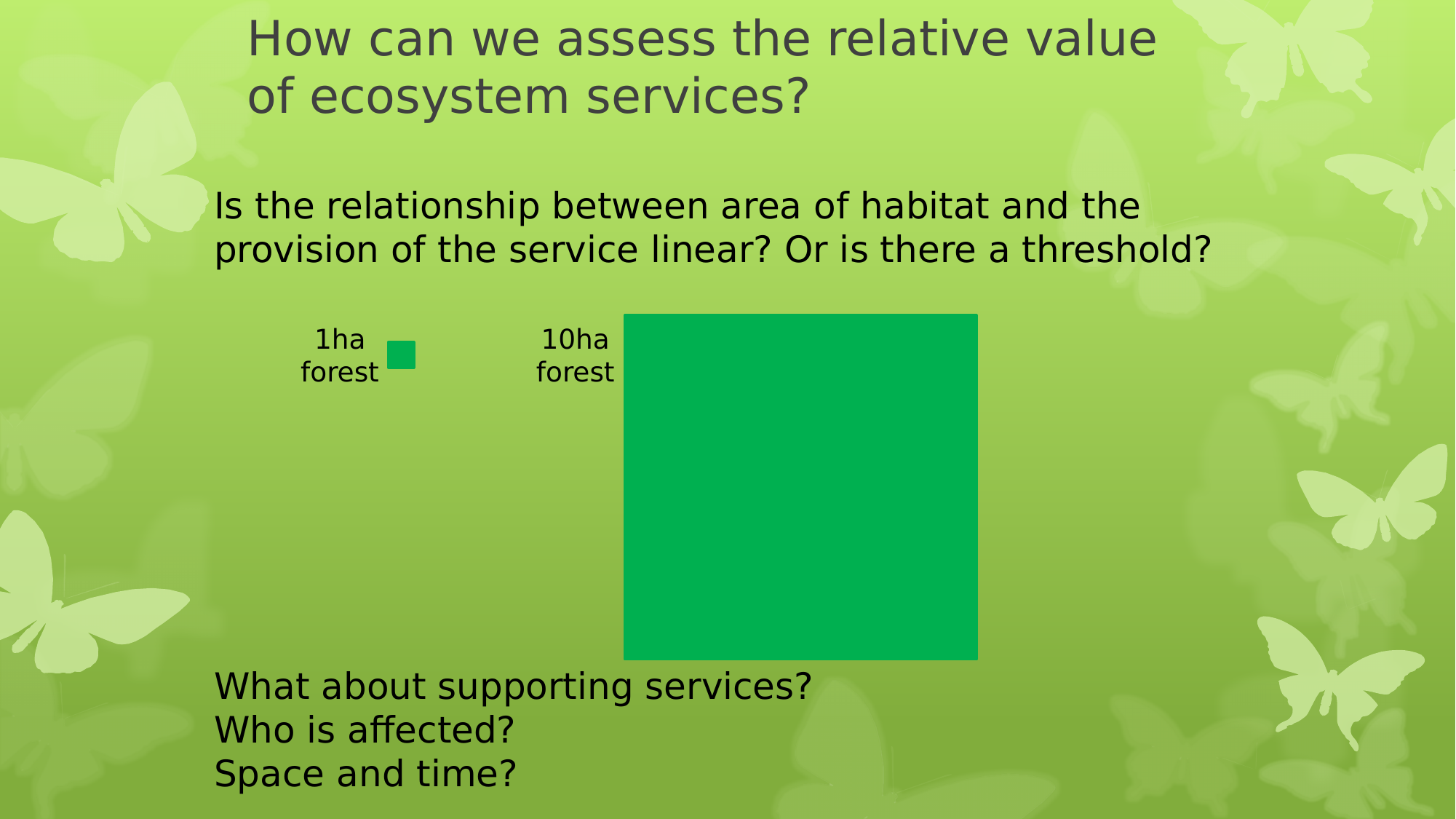

# How can we assess the relative value of ecosystem services?
Is the relationship between area of habitat and the provision of the service linear? Or is there a threshold?

What about supporting services?
Who is affected?
Space and time?

10ha
forest
1ha
forest